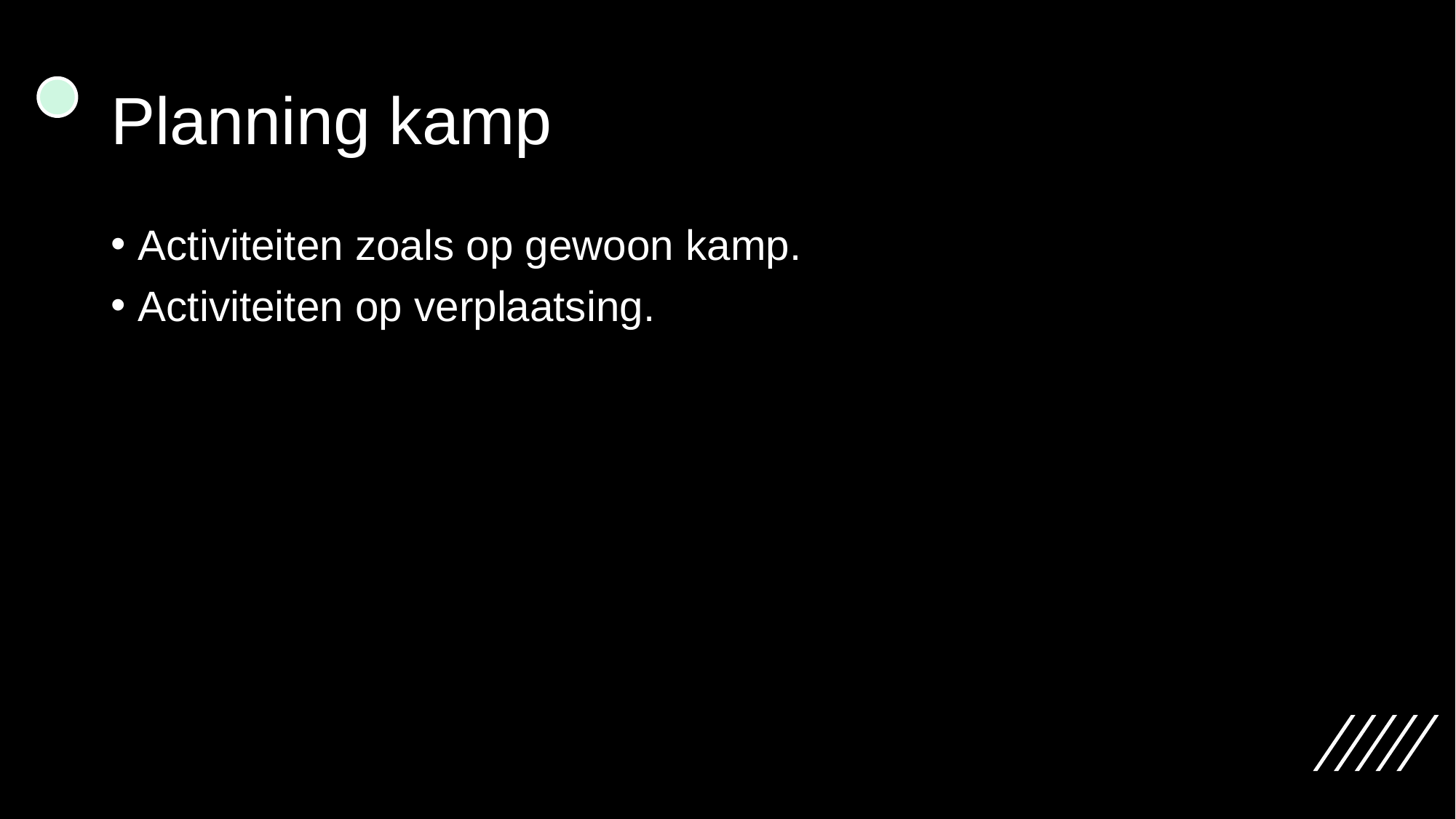

# Planning kamp
Activiteiten zoals op gewoon kamp.
Activiteiten op verplaatsing.